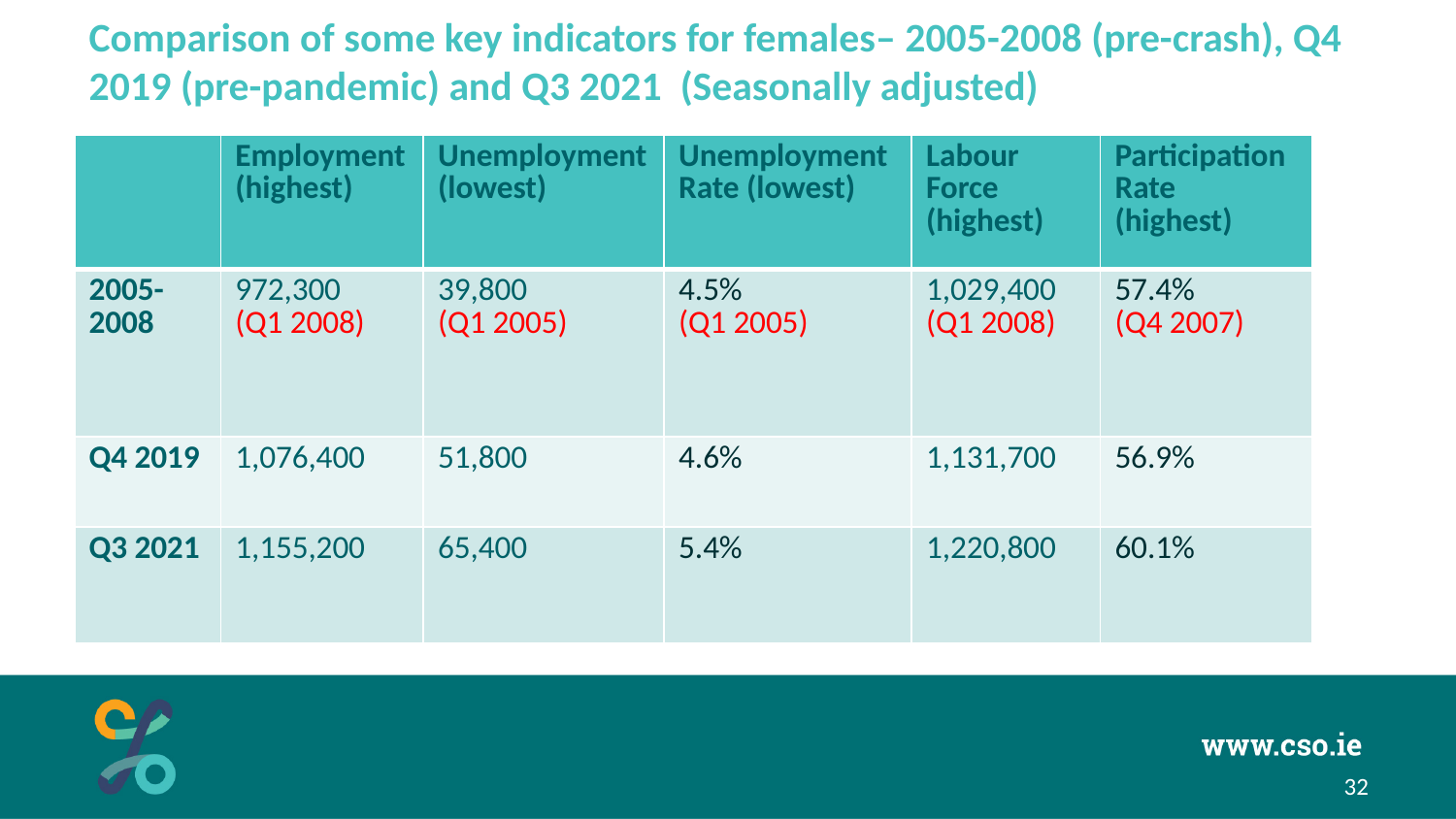

# Comparison of some key indicators for females– 2005-2008 (pre-crash), Q4 2019 (pre-pandemic) and Q3 2021  (Seasonally adjusted)
|  | Employment (highest) | Unemployment (lowest) | Unemployment Rate (lowest) | Labour Force (highest) | Participation Rate (highest) |
| --- | --- | --- | --- | --- | --- |
| 2005-2008 | 972,300 (Q1 2008) | 39,800 (Q1 2005) | 4.5% (Q1 2005) | 1,029,400 (Q1 2008) | 57.4% (Q4 2007) |
| Q4 2019 | 1,076,400 | 51,800 | 4.6% | 1,131,700 | 56.9% |
| Q3 2021 | 1,155,200 | 65,400 | 5.4% | 1,220,800 | 60.1% |

32